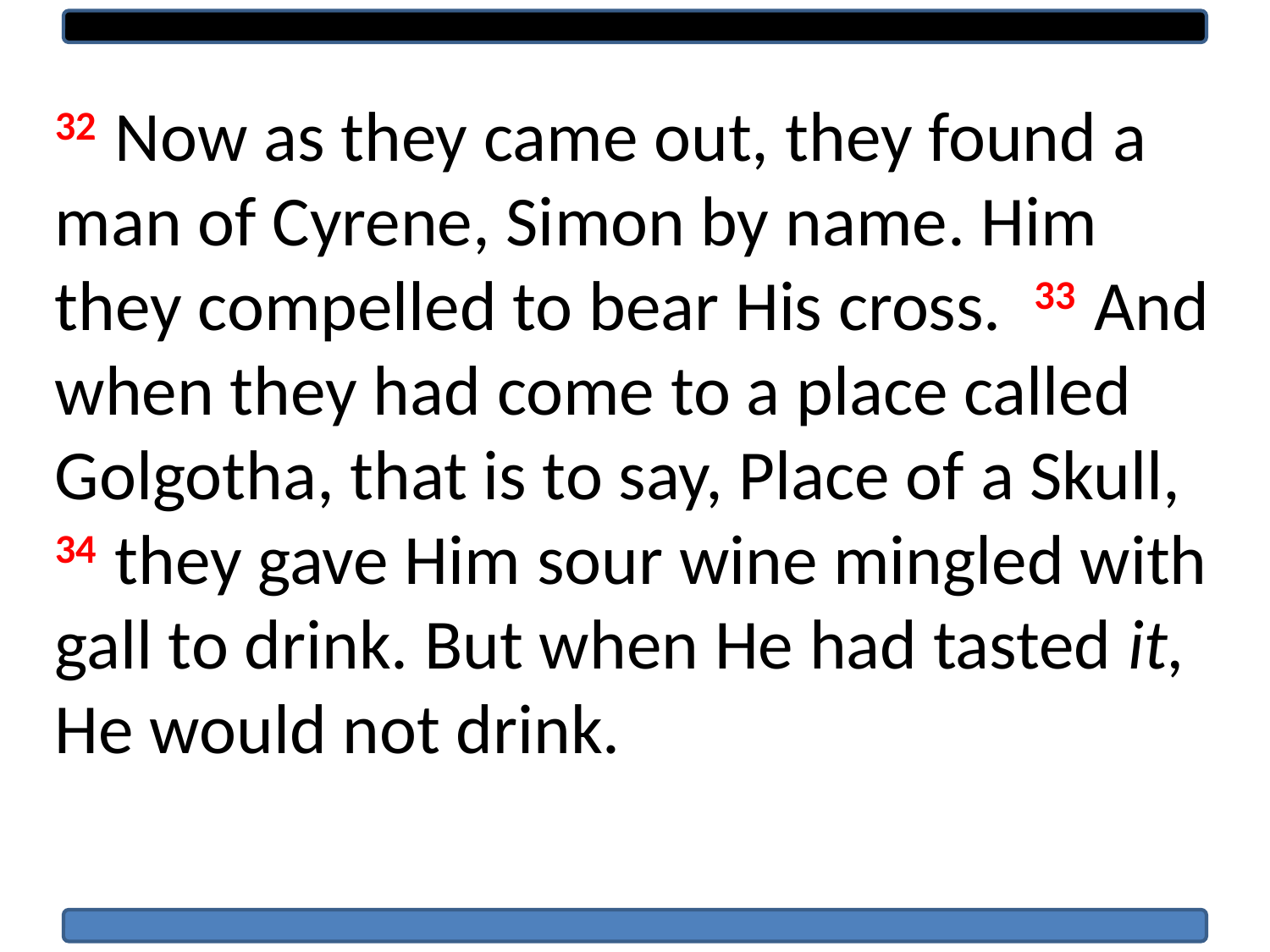

32  Now as they came out, they found a man of Cyrene, Simon by name. Him they compelled to bear His cross.  33  And when they had come to a place called Golgotha, that is to say, Place of a Skull,  34  they gave Him sour wine mingled with gall to drink. But when He had tasted it, He would not drink.